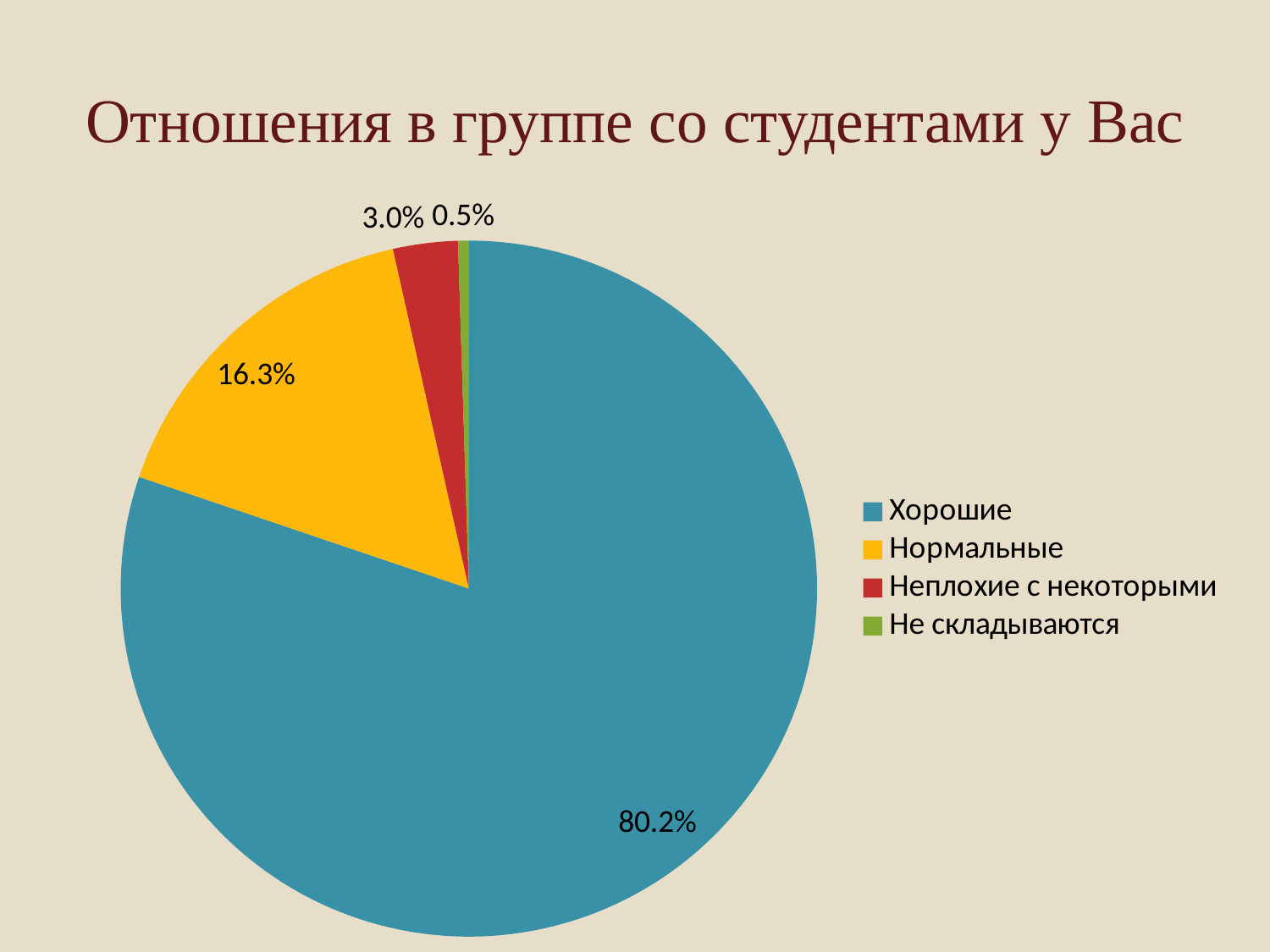

# Отношения в группе со студентами у Вас

### Chart

| Category | Продажи |
|---|---|
| Хорошие | 80.2 |
| Нормальные | 16.3 |
| Неплохие с некоторыми  | 3.0 |
| Не складываются | 0.5 |